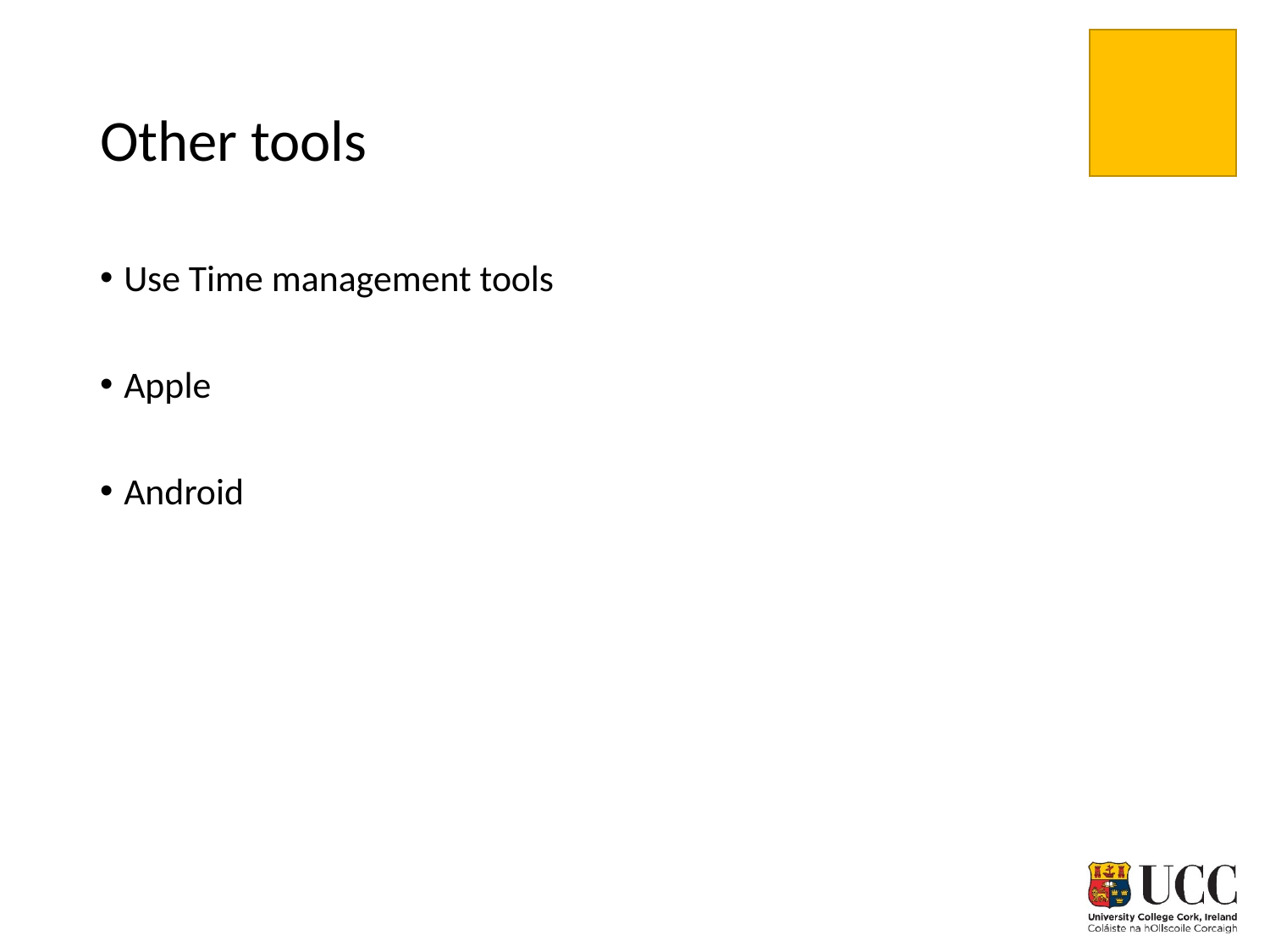

# Other tools
Use Time management tools

Apple

Android